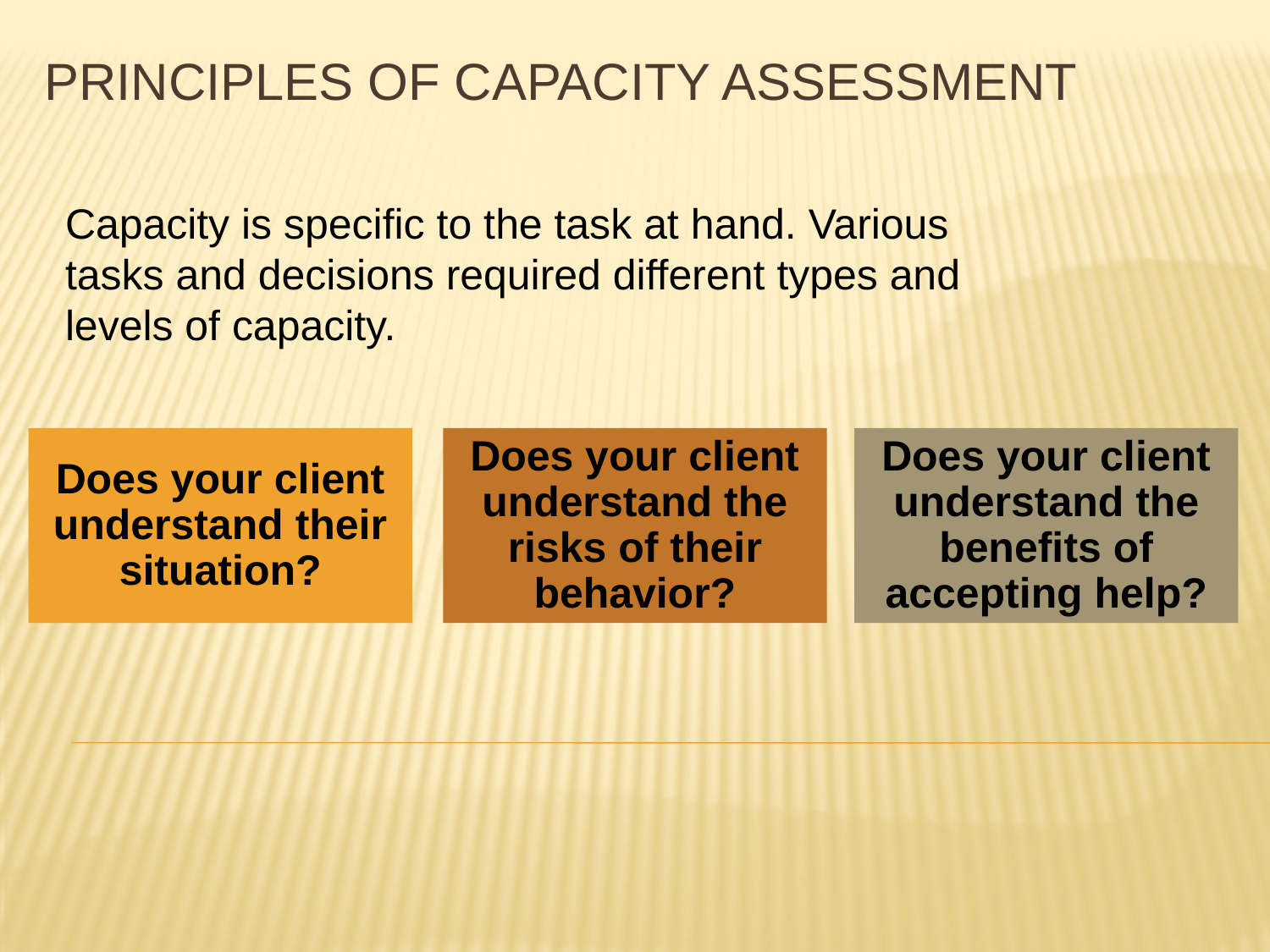

Principles of capacity assessment
Capacity is specific to the task at hand. Various tasks and decisions required different types and levels of capacity.
Does your client understand their situation?
Does your client understand the risks of their behavior?
Does your client understand the benefits of accepting help?